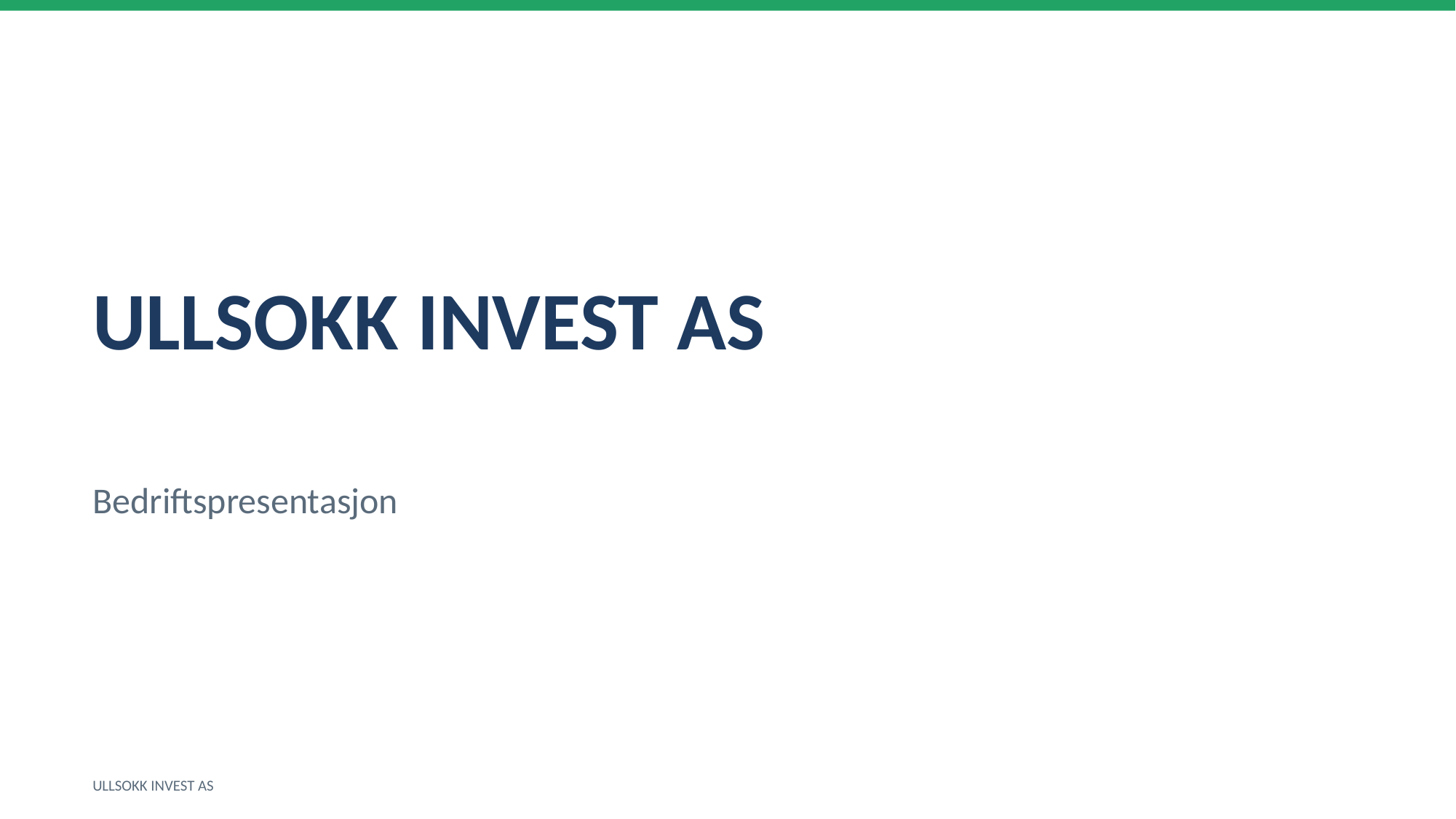

ULLSOKK INVEST AS
Bedriftspresentasjon
ULLSOKK INVEST AS